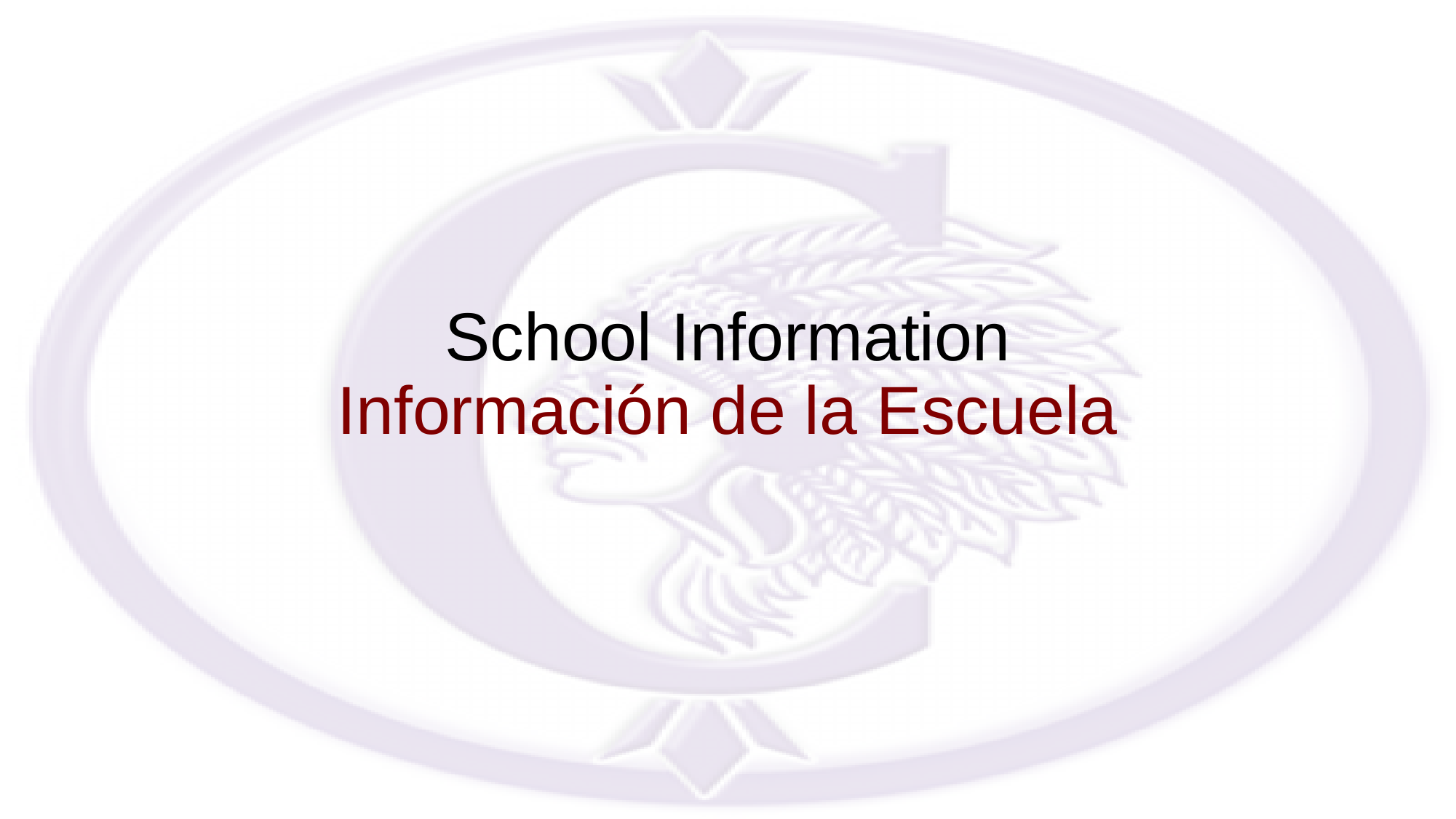

# School Information Información de la Escuela